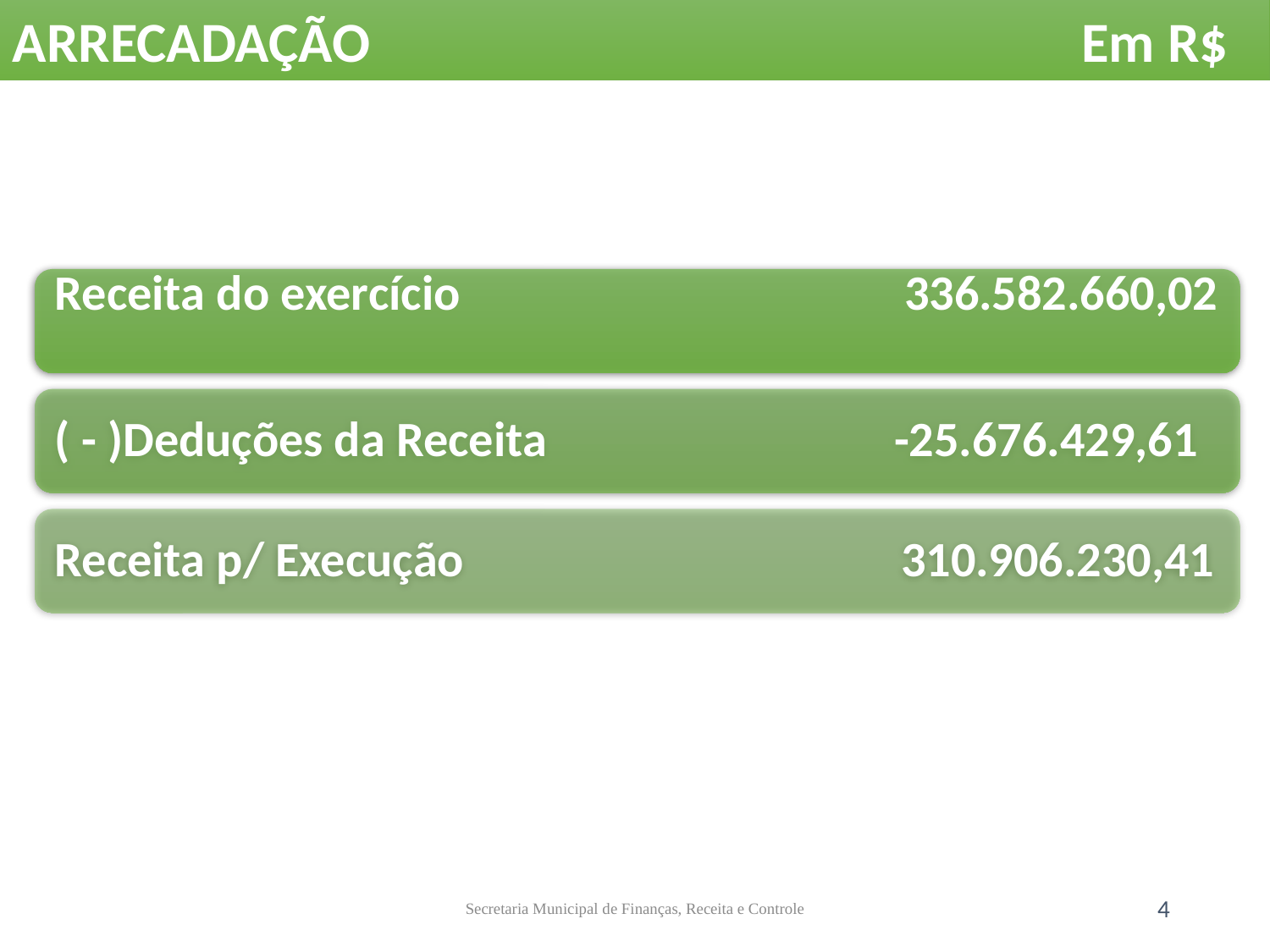

ARRECADAÇÃO                                                        Em R$
Receita do exercício                                       336.582.660,02
( - )Deduções da Receita                               -25.676.429,61
Receita p/ Execução                                       310.906.230,41
Secretaria Municipal de Finanças, Receita e Controle
4